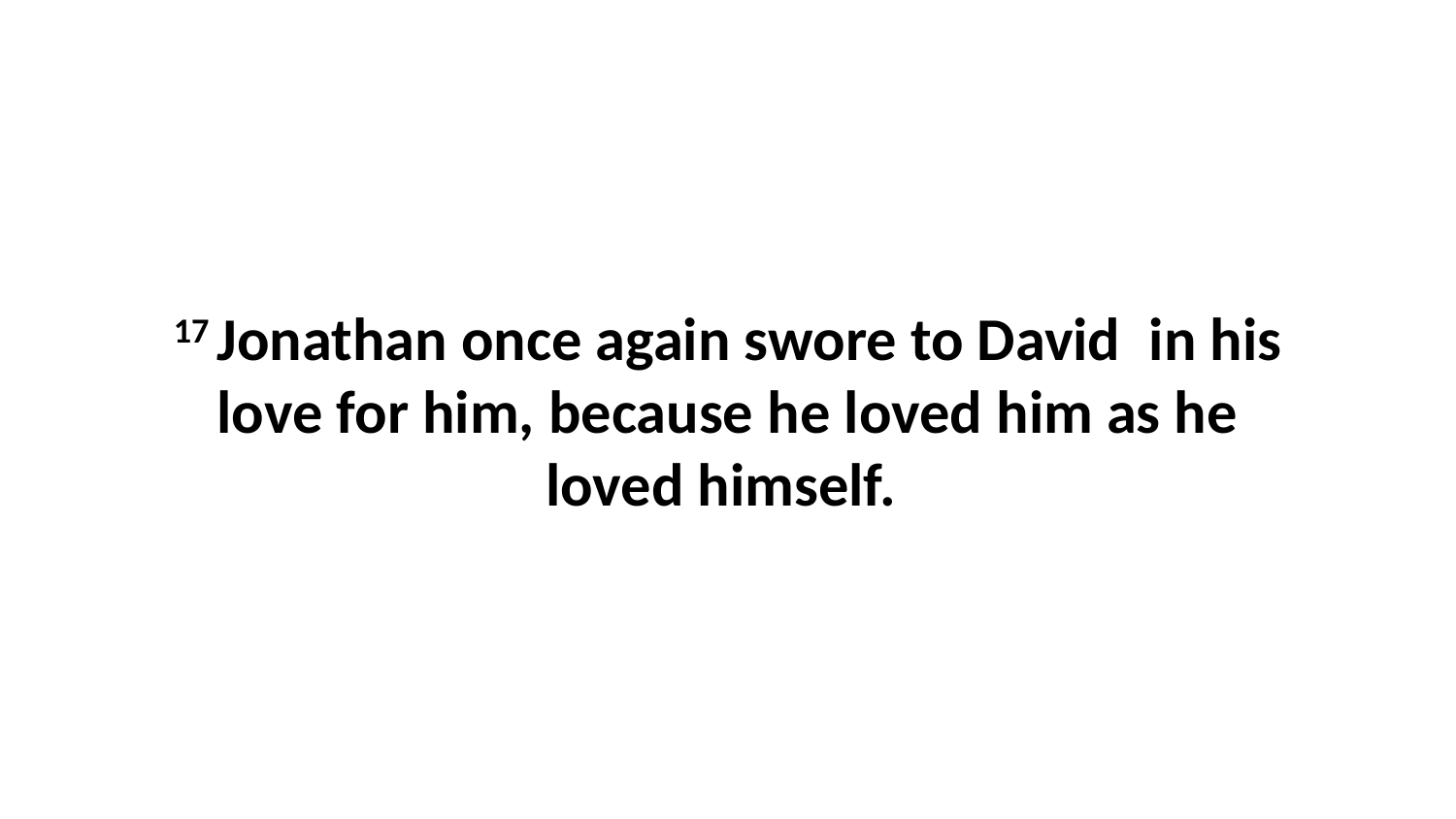

17 Jonathan once again swore to David  in his love for him, because he loved him as he loved himself.